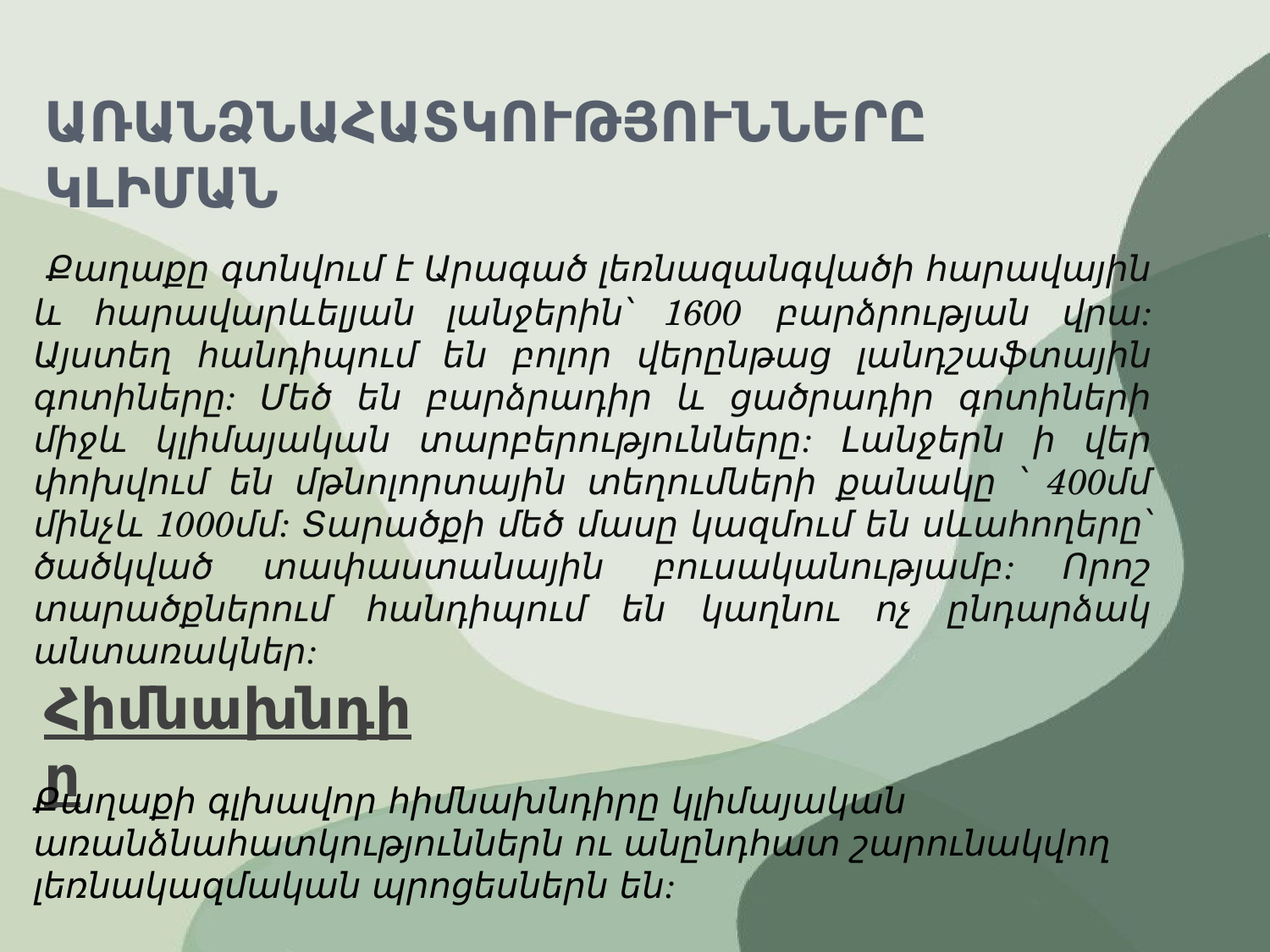

# Առանձնահատկությունները Կլիման
 Քաղաքը գտնվում է Արագած լեռնազանգվածի հարավային և հարավարևելյան լանջերին՝ 1600 բարձրության վրա: Այստեղ հանդիպում են բոլոր վերընթաց լանդշաֆտային գոտիները: Մեծ են բարձրադիր և ցածրադիր գոտիների միջև կլիմայական տարբերությունները: Լանջերն ի վեր փոխվում են մթնոլորտային տեղումների քանակը ՝ 400մմ մինչև 1000մմ: Տարածքի մեծ մասը կազմում են սևահողերը՝ ծածկված տափաստանային բուսականությամբ: Որոշ տարածքներում հանդիպում են կաղնու ոչ ընդարձակ անտառակներ:
Հիմնախնդիր
Քաղաքի գլխավոր հիմնախնդիրը կլիմայական առանձնահատկություններն ու անընդհատ շարունակվող լեռնակազմական պրոցեսներն են: